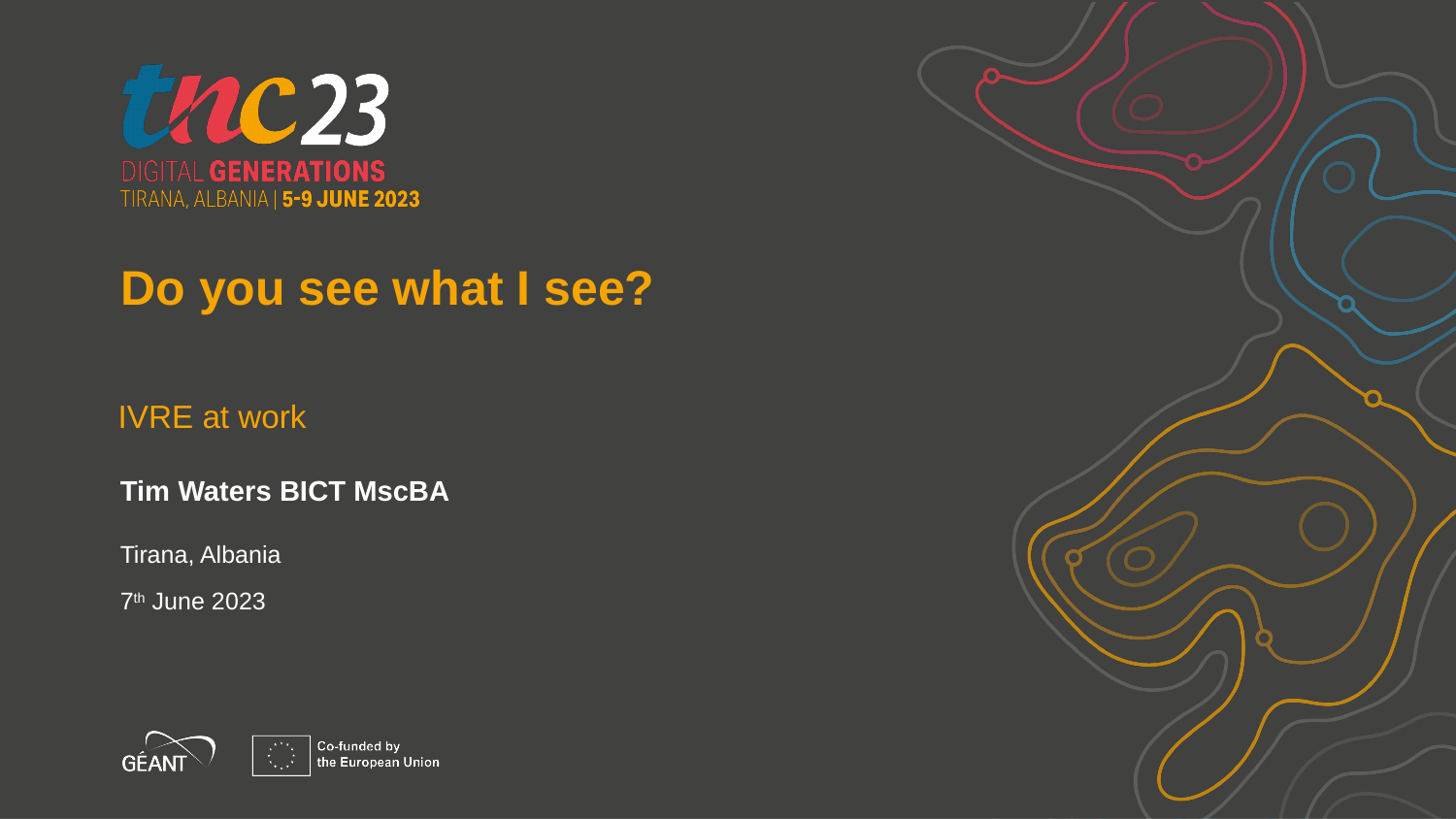

Do you see what I see?
IVRE at work
Tim Waters BICT MscBA
Tirana, Albania
7th June 2023